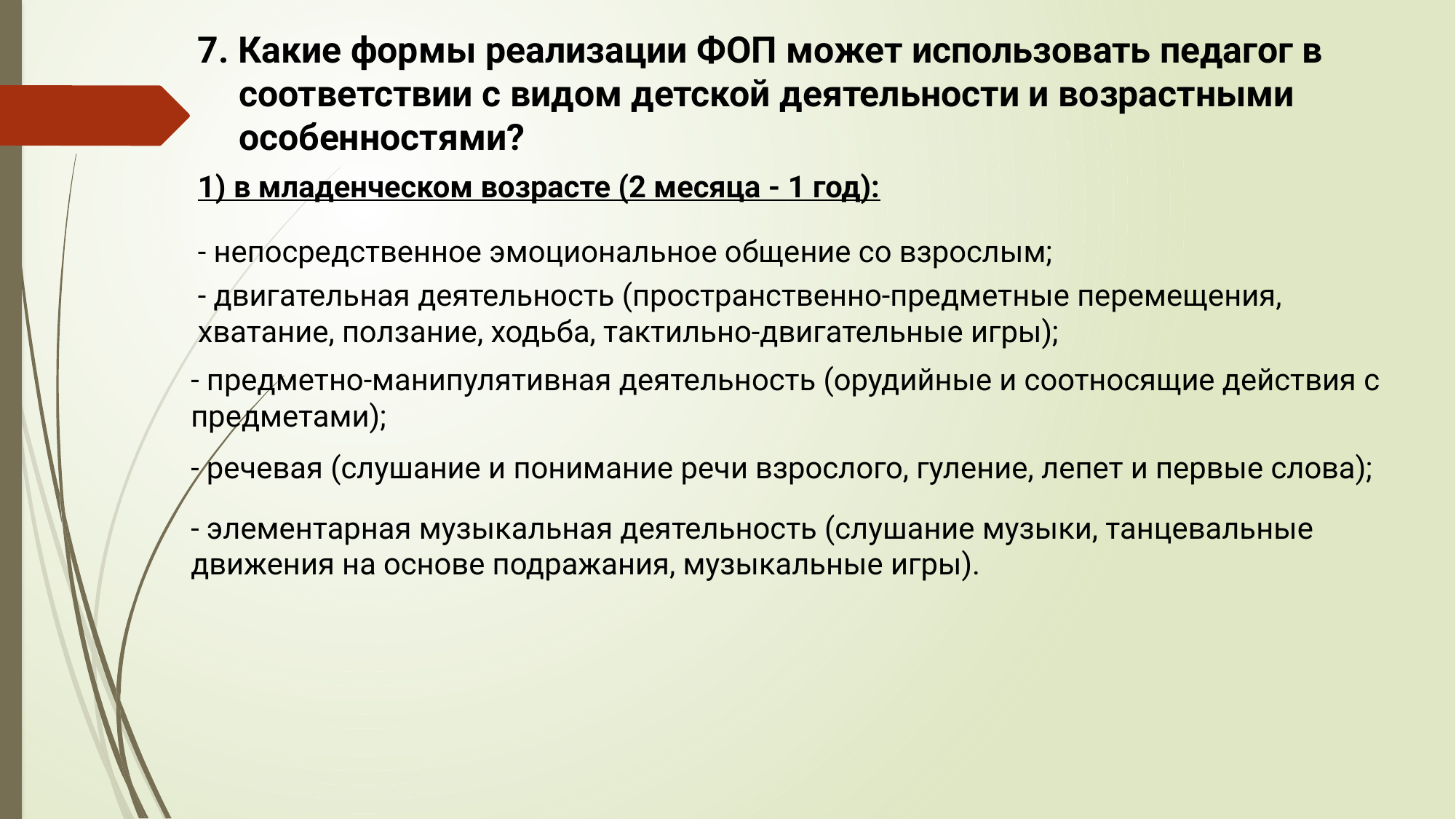

7. Какие формы реализации ФОП может использовать педагог в соответствии с видом детской деятельности и возрастными особенностями?
1) в младенческом возрасте (2 месяца - 1 год):
- непосредственное эмоциональное общение со взрослым;
- двигательная деятельность (пространственно-предметные перемещения, хватание, ползание, ходьба, тактильно-двигательные игры);
- предметно-манипулятивная деятельность (орудийные и соотносящие действия с предметами);
- речевая (слушание и понимание речи взрослого, гуление, лепет и первые слова);
- элементарная музыкальная деятельность (слушание музыки, танцевальные движения на основе подражания, музыкальные игры).